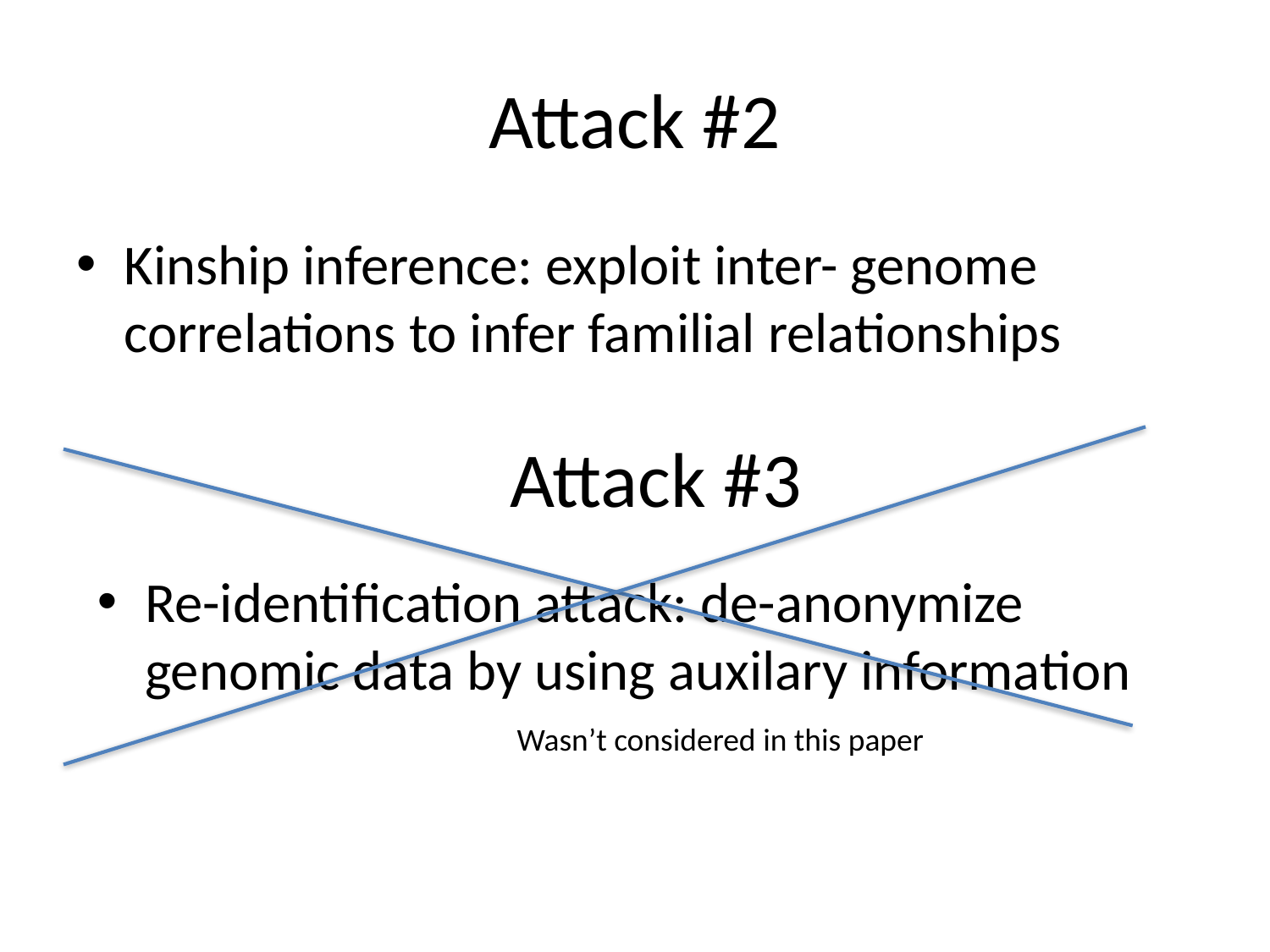

# Attack #2
Kinship inference: exploit inter- genome correlations to infer familial relationships
Attack #3
Re-identification attack: de-anonymize genomic data by using auxilary information
Wasn’t considered in this paper